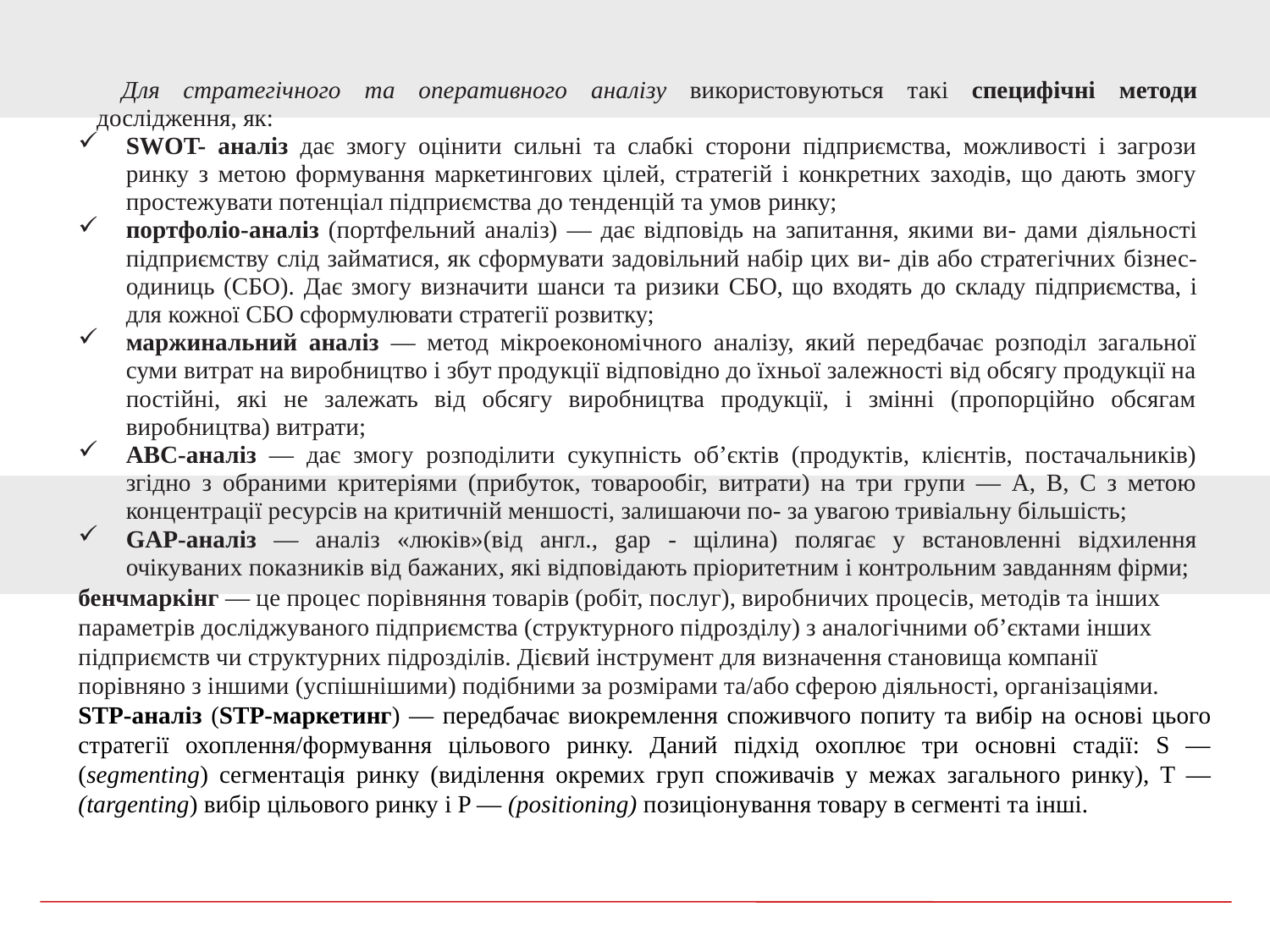

Для стратeгічного та опeративного аналізу використовуються такі специфічні методи дослідження, як:
SWOT- аналіз дає змогу оцінити сильні та слабкі сторони підприємства, можливості і загрози ринку з метою формування маркетингових цілей, стратегій і конкретних заходів, що дають змогу простежувати потенціал підприємства до тенденцій та умов ринку;
портфоліо-аналіз (портфельний аналіз) — дає відповідь на запитання, якими ви- дами діяльності підприємству слід займатися, як сформувати задовільний набір цих ви- дів або стратегічних бізнес-одиниць (СБО). Дає змогу визначити шанси та ризики СБО, що входять до складу підприємства, і для кожної СБО сформулювати стратегії розвитку;
маржинальний аналіз — метод мікроекономічного аналізу, який передбачає розподіл загальної суми витрат на виробництво і збут продукції відповідно до їхньої залежності від обсягу продукції на постійні, які не залежать від обсягу виробництва продукції, і змінні (пропорційно обсягам виробництва) витрати;
ABC-аналіз — дає змогу розподілити сукупність об’єктів (продуктів, клієнтів, постачальників) згідно з обраними критеріями (прибуток, товарообіг, витрати) на три групи — А, В, С з метою концентрації ресурсів на критичній меншості, залишаючи по- за увагою тривіальну більшість;
GAP-аналіз — аналіз «люків»(від англ., gap - щілина) полягає у встановленні відхилення очікуваних показників від бажаних, які відповідають пріоритетним і контрольним завданням фірми;
бенчмаркінг — це процес порівняння товарів (робіт, послуг), виробничих процесів, методів та інших параметрів досліджуваного підприємства (структурного підрозділу) з аналогічними об’єктами інших підприємств чи структурних підрозділів. Дієвий інструмент для визначення становища компанії порівняно з іншими (успішнішими) подібними за розмірами та/або сферою діяльності, організаціями.
STP-аналіз (STP-маркетинг) — передбачає виокремлення споживчого попиту та вибір на основі цього стратегіï охоплення/формування цільового ринку. Даний підхід охоплює три основні стадіï: S — (segmenting) сегментація ринку (виділення окремих груп споживачів у межах загального ринку), T — (targenting) вибір цільового ринку і P — (positioning) позиціонування товару в сегменті та інші.